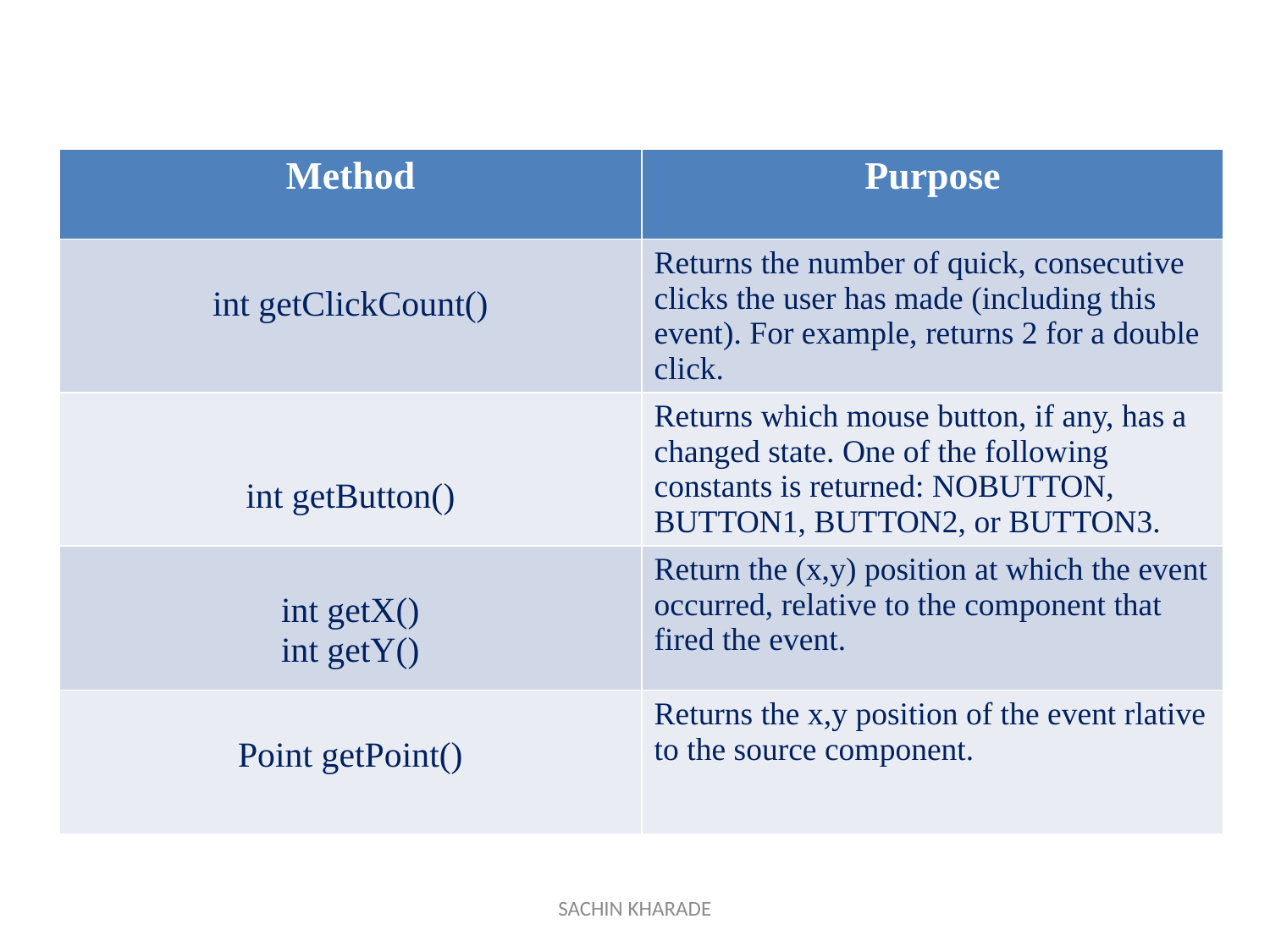

| Method | Purpose |
| --- | --- |
| int getClickCount() | Returns the number of quick, consecutive clicks the user has made (including this event). For example, returns 2 for a double click. |
| int getButton() | Returns which mouse button, if any, has a changed state. One of the following constants is returned: NOBUTTON, BUTTON1, BUTTON2, or BUTTON3. |
| int getX() int getY() | Return the (x,y) position at which the event occurred, relative to the component that fired the event. |
| Point getPoint() | Returns the x,y position of the event rlative to the source component. |
SACHIN KHARADE